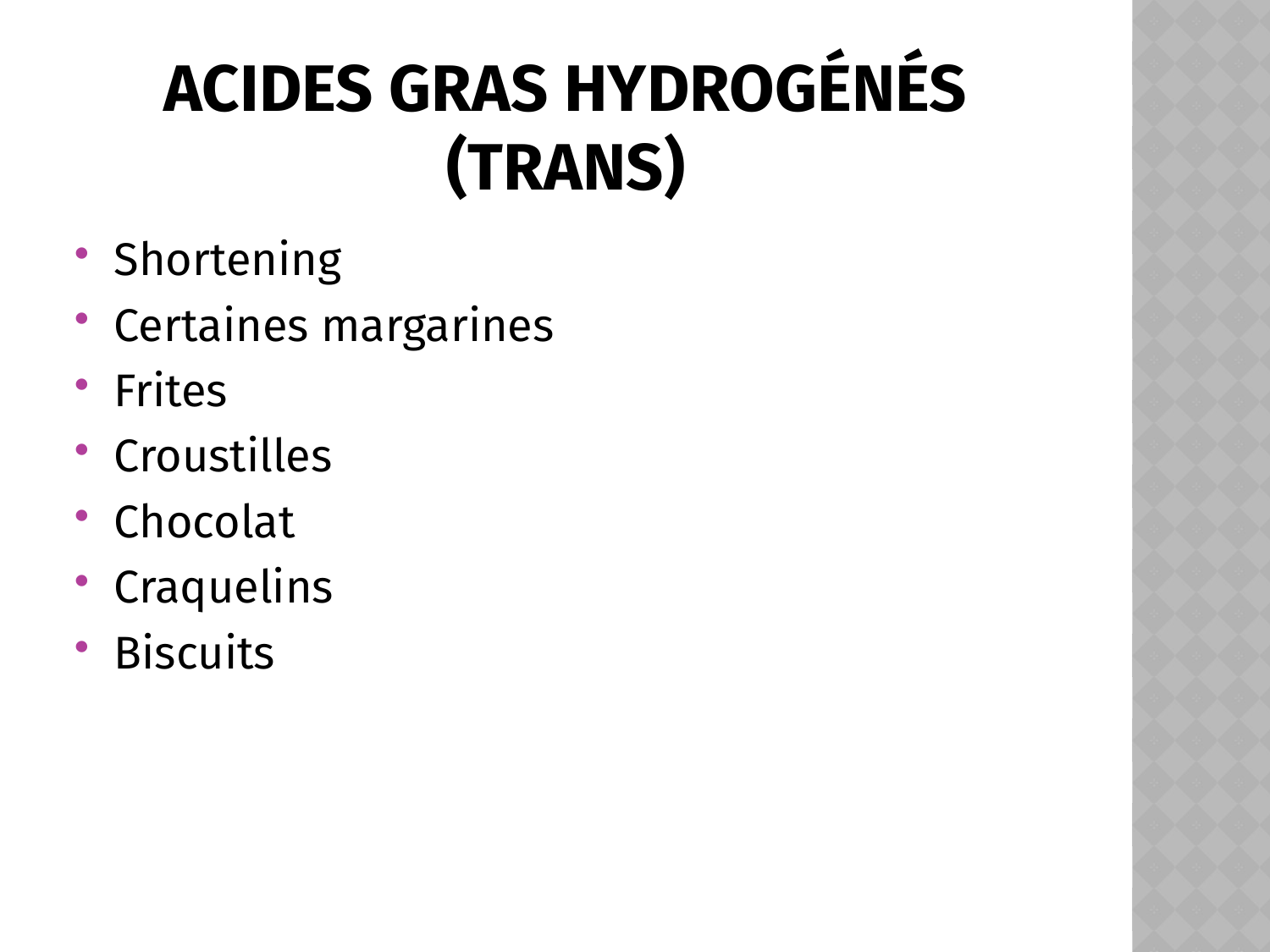

# Acides gras hydrogénés (trans)
Shortening
Certaines margarines
Frites
Croustilles
Chocolat
Craquelins
Biscuits